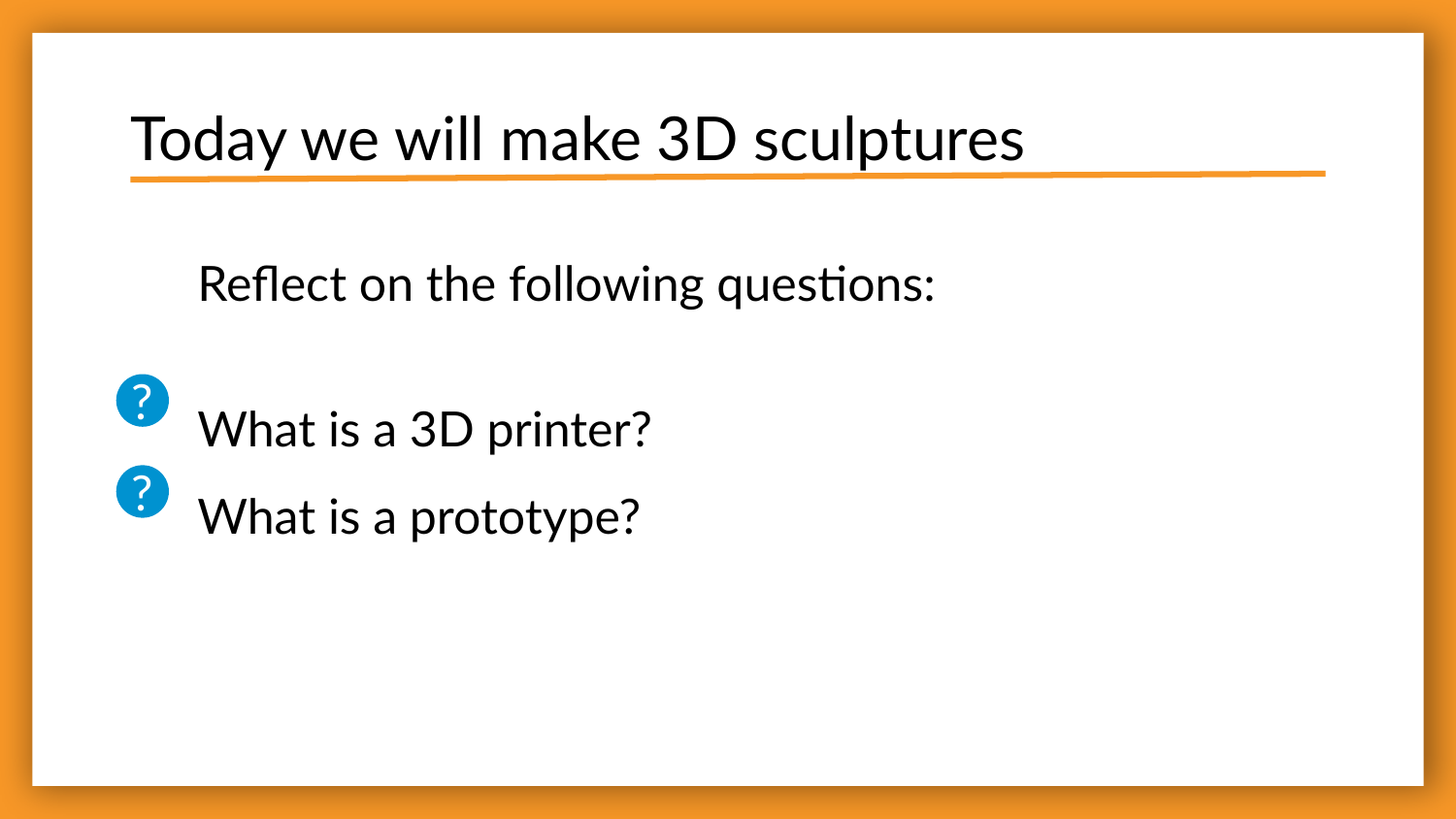

# Today we will make 3D sculptures

Reflect on the following questions:

What is a 3D printer?
What is a prototype?

?

?